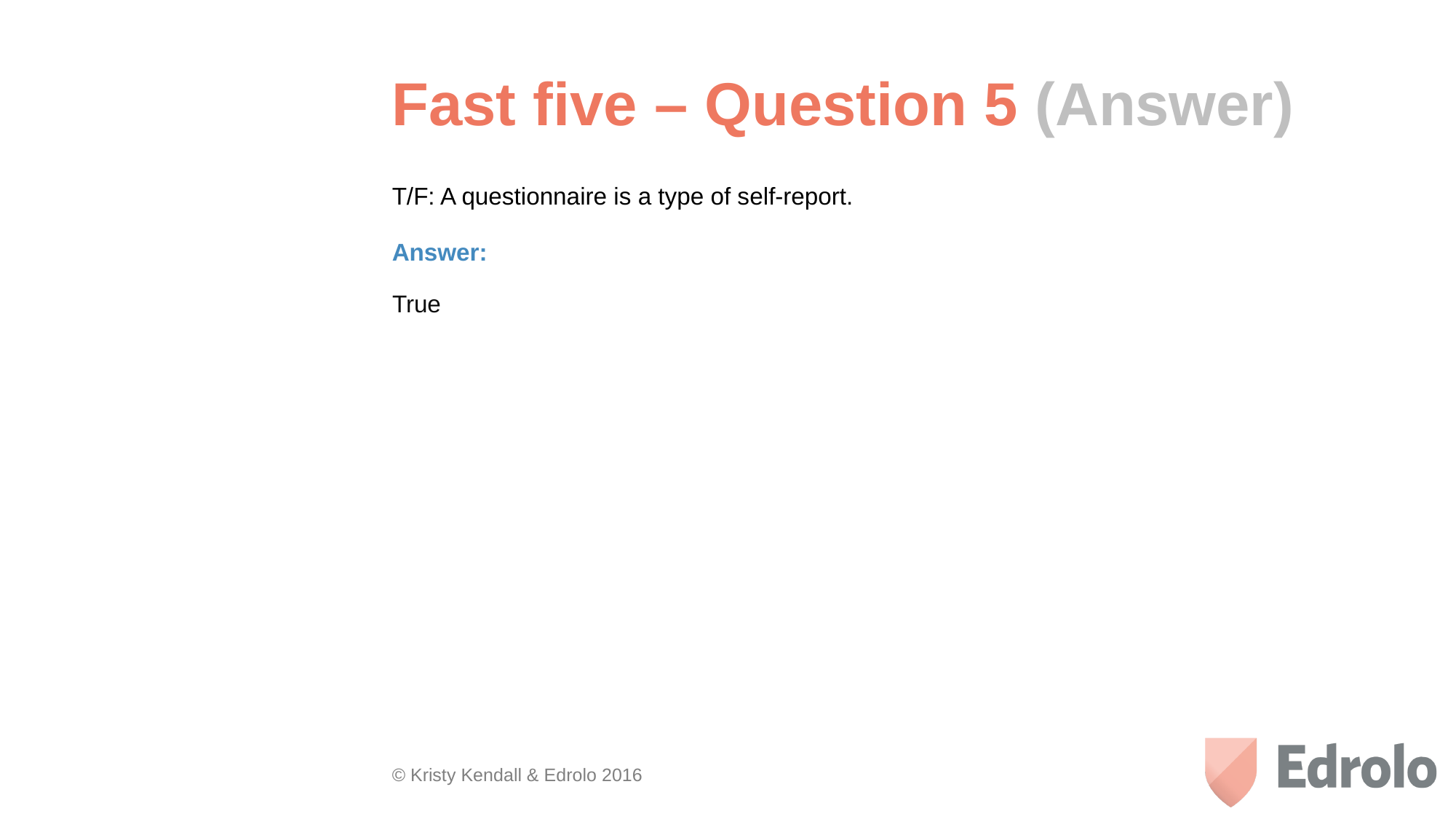

# Fast five – Question 5 (Answer)
T/F: A questionnaire is a type of self-report.

Answer:
True